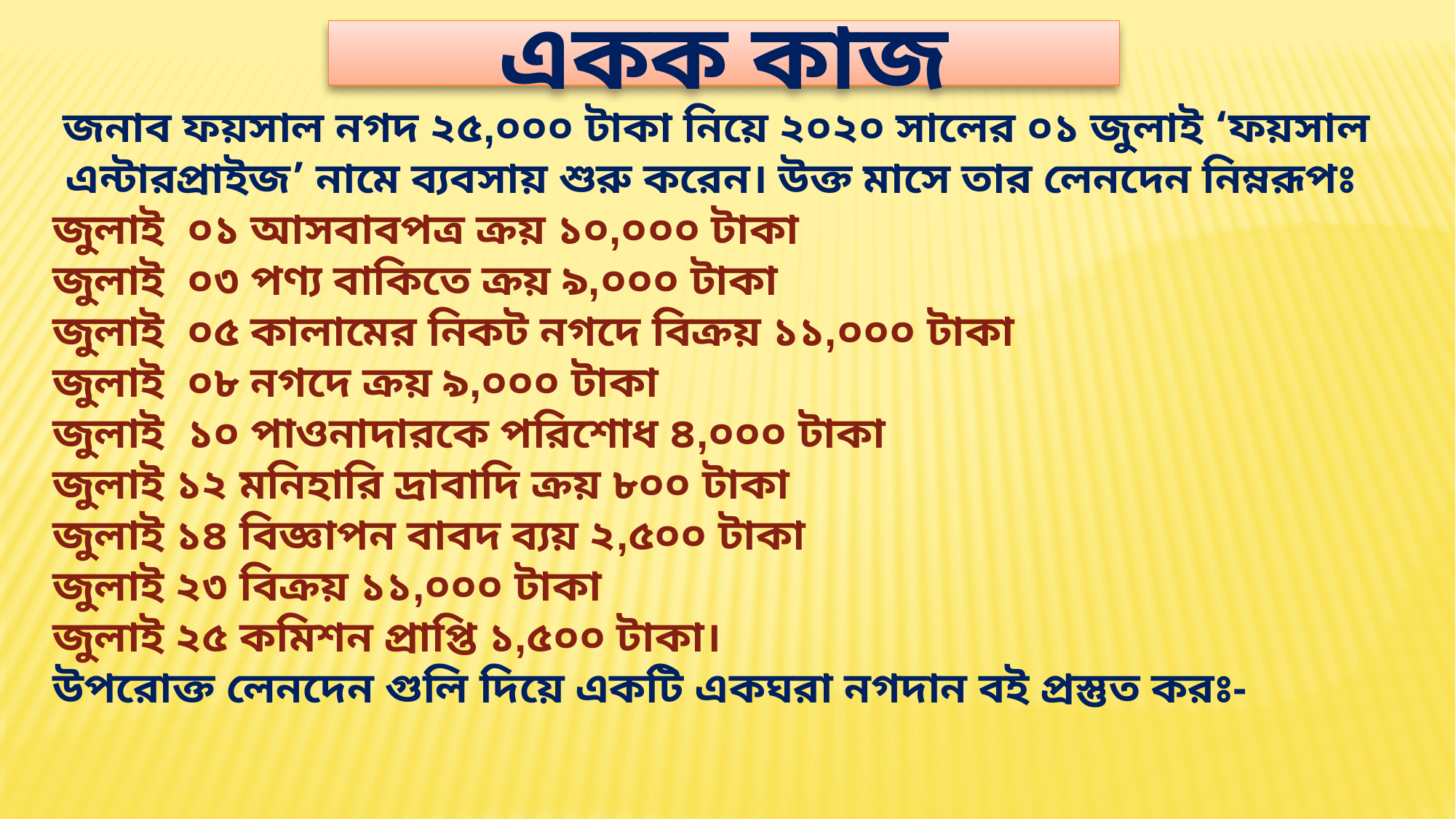

একক কাজ
জনাব ফয়সাল নগদ ২৫,০০০ টাকা নিয়ে ২০২০ সালের ০১ জুলাই ‘ফয়সাল এন্টারপ্রাইজ’ নামে ব্যবসায় শুরু করেন। উক্ত মাসে তার লেনদেন নিম্নরূপঃ
জুলাই  ০১ আসবাবপত্র ক্রয় ১০,০০০ টাকা
জুলাই  ০৩ পণ্য বাকিতে ক্রয় ৯,০০০ টাকা
জুলাই  ০৫ কালামের নিকট নগদে বিক্রয় ১১,০০০ টাকা
জুলাই  ০৮ নগদে ক্রয় ৯,০০০ টাকা
জুলাই  ১০ পাওনাদারকে পরিশোধ ৪,০০০ টাকা
জুলাই ১২ মনিহারি দ্রাবাদি ক্রয় ৮০০ টাকা
জুলাই ১৪ বিজ্ঞাপন বাবদ ব্যয় ২,৫০০ টাকা
জুলাই ২৩ বিক্রয় ১১,০০০ টাকা
জুলাই ২৫ কমিশন প্রাপ্তি ১,৫০০ টাকা।
উপরোক্ত লেনদেন গুলি দিয়ে একটি একঘরা নগদান বই প্রস্তুত করঃ-